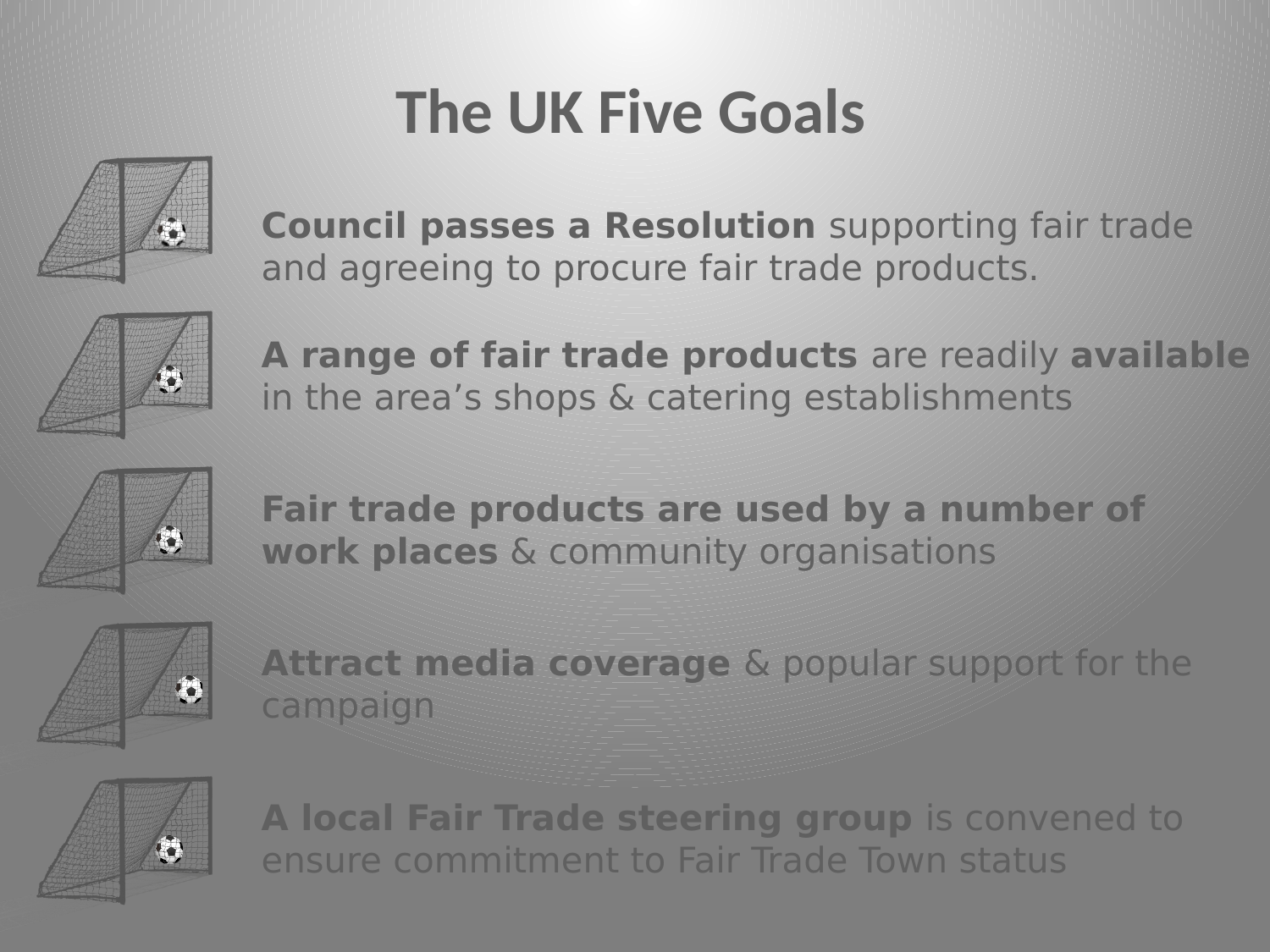

The UK Five Goals

Council passes a Resolution supporting fair trade and agreeing to procure fair trade products.

A range of fair trade products are readily available in the area’s shops & catering establishments

Fair trade products are used by a number of work places & community organisations

Attract media coverage & popular support for the campaign

A local Fair Trade steering group is convened to ensure commitment to Fair Trade Town status